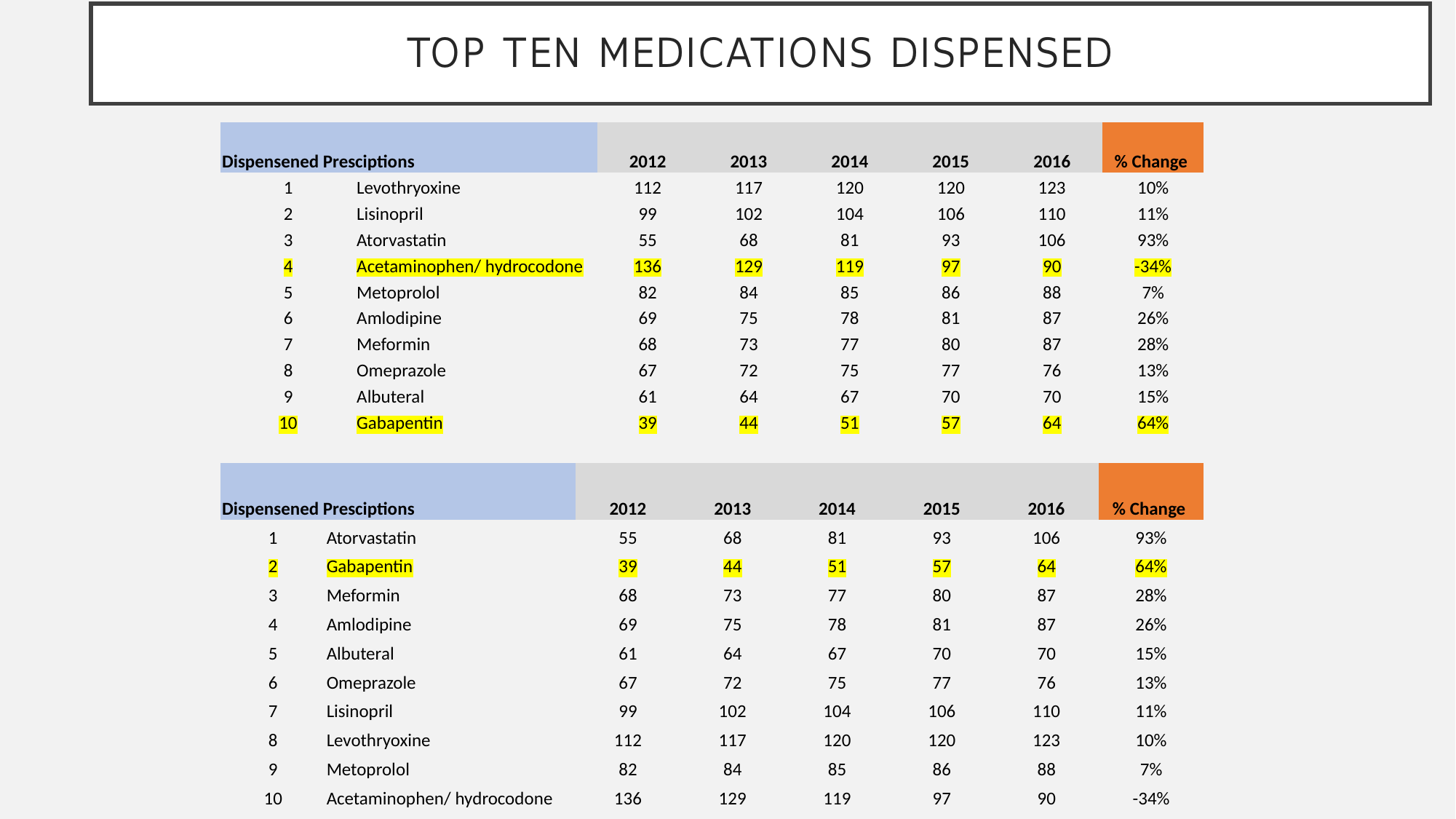

# Top Ten Medications Dispensed
| Dispensened Presciptions |  | 2012 | 2013 | 2014 | 2015 | 2016 | % Change |
| --- | --- | --- | --- | --- | --- | --- | --- |
| 1 | Levothryoxine | 112 | 117 | 120 | 120 | 123 | 10% |
| 2 | Lisinopril | 99 | 102 | 104 | 106 | 110 | 11% |
| 3 | Atorvastatin | 55 | 68 | 81 | 93 | 106 | 93% |
| 4 | Acetaminophen/ hydrocodone | 136 | 129 | 119 | 97 | 90 | -34% |
| 5 | Metoprolol | 82 | 84 | 85 | 86 | 88 | 7% |
| 6 | Amlodipine | 69 | 75 | 78 | 81 | 87 | 26% |
| 7 | Meformin | 68 | 73 | 77 | 80 | 87 | 28% |
| 8 | Omeprazole | 67 | 72 | 75 | 77 | 76 | 13% |
| 9 | Albuteral | 61 | 64 | 67 | 70 | 70 | 15% |
| 10 | Gabapentin | 39 | 44 | 51 | 57 | 64 | 64% |
| Dispensened Presciptions |  | 2012 | 2013 | 2014 | 2015 | 2016 | % Change |
| --- | --- | --- | --- | --- | --- | --- | --- |
| 1 | Atorvastatin | 55 | 68 | 81 | 93 | 106 | 93% |
| 2 | Gabapentin | 39 | 44 | 51 | 57 | 64 | 64% |
| 3 | Meformin | 68 | 73 | 77 | 80 | 87 | 28% |
| 4 | Amlodipine | 69 | 75 | 78 | 81 | 87 | 26% |
| 5 | Albuteral | 61 | 64 | 67 | 70 | 70 | 15% |
| 6 | Omeprazole | 67 | 72 | 75 | 77 | 76 | 13% |
| 7 | Lisinopril | 99 | 102 | 104 | 106 | 110 | 11% |
| 8 | Levothryoxine | 112 | 117 | 120 | 120 | 123 | 10% |
| 9 | Metoprolol | 82 | 84 | 85 | 86 | 88 | 7% |
| 10 | Acetaminophen/ hydrocodone | 136 | 129 | 119 | 97 | 90 | -34% |